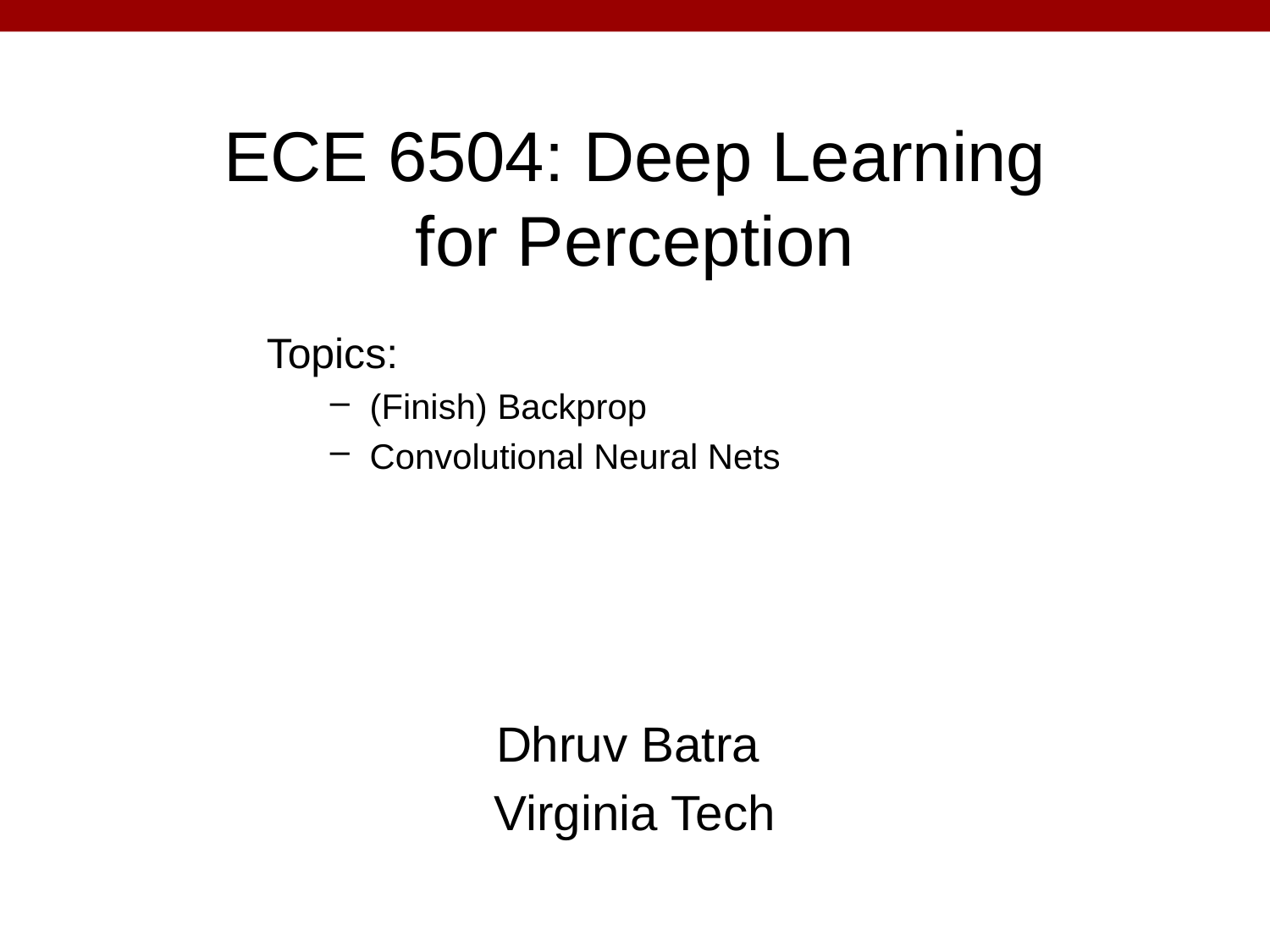

# ECE 6504: Deep Learning for Perception
Topics:
(Finish) Backprop
Convolutional Neural Nets

Dhruv Batra
Virginia Tech